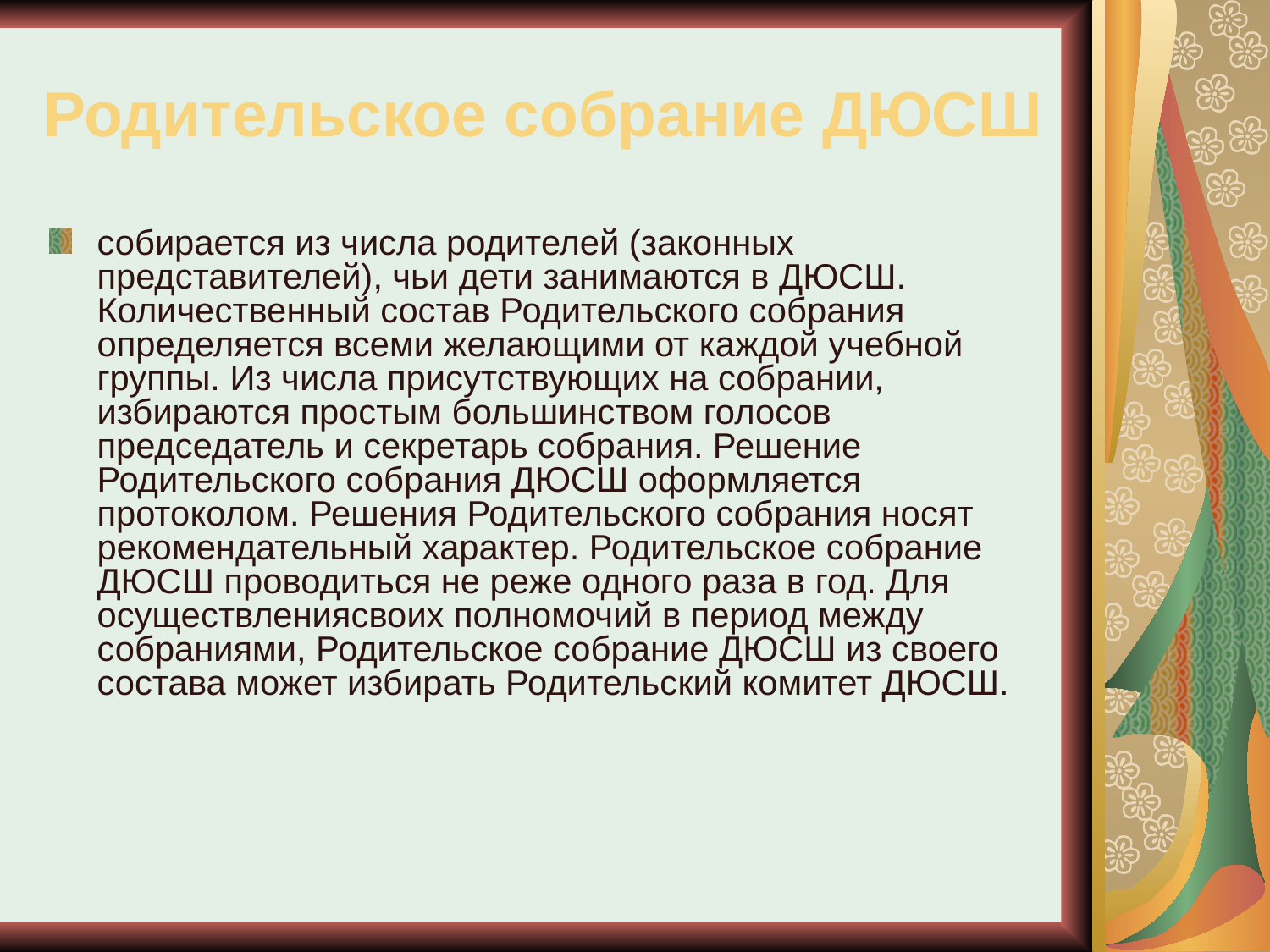

# Родительское собрание ДЮСШ
собирается из числа родителей (законных представителей), чьи дети занимаются в ДЮСШ. Количественный состав Родительского собрания определяется всеми желающими от каждой учебной группы. Из числа присутствующих на собрании, избираются простым большинством голосов председатель и секретарь собрания. Решение Родительского собрания ДЮСШ оформляется протоколом. Решения Родительского собрания носят рекомендательный характер. Родительское собрание ДЮСШ проводиться не реже одного раза в год. Для осуществлениясвоих полномочий в период между собраниями, Родительское собрание ДЮСШ из своего состава может избирать Родительский комитет ДЮСШ.